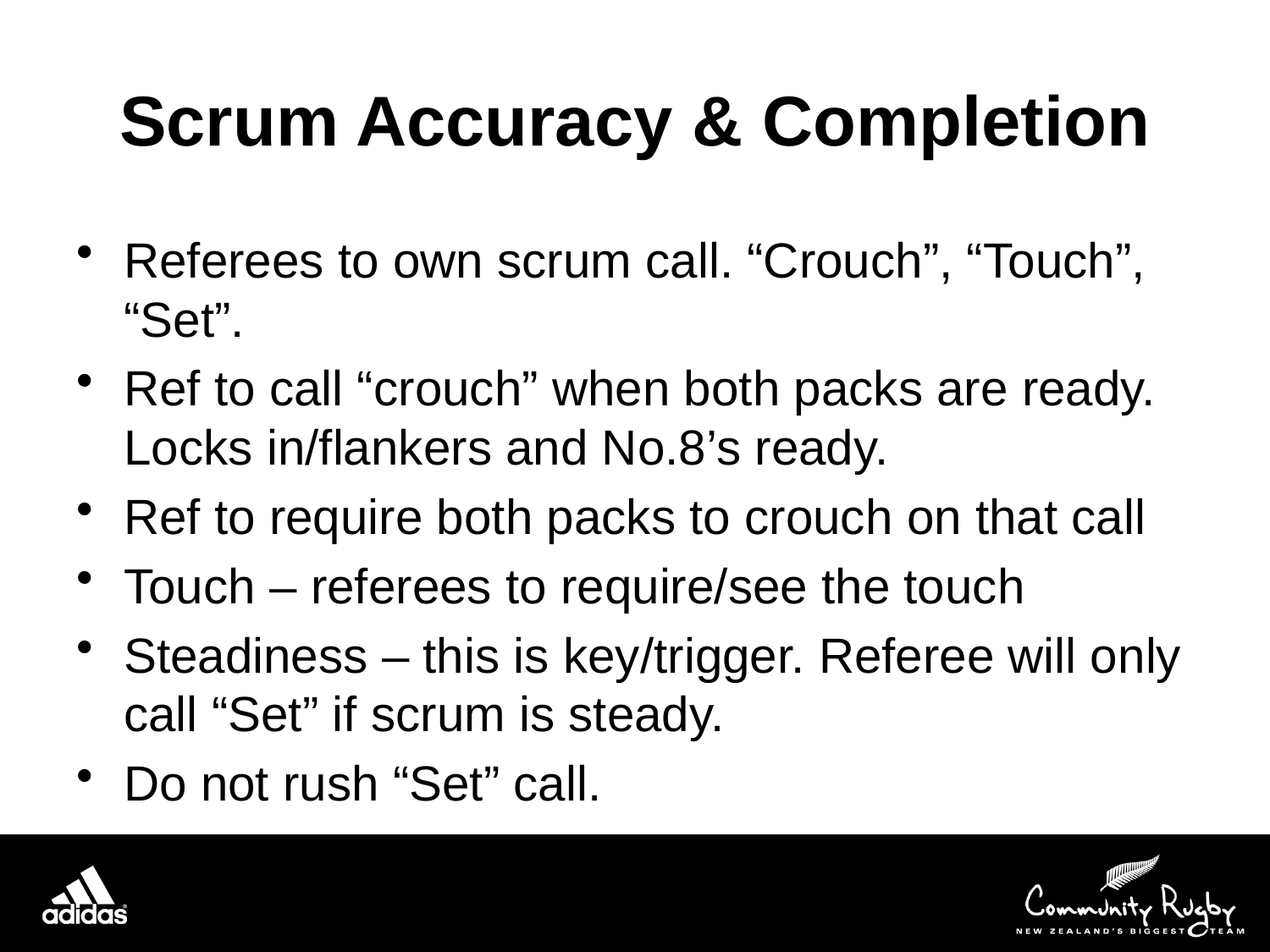

# Scrum Accuracy & Completion
Referees to own scrum call. “Crouch”, “Touch”, “Set”.
Ref to call “crouch” when both packs are ready. Locks in/flankers and No.8’s ready.
Ref to require both packs to crouch on that call
Touch – referees to require/see the touch
Steadiness – this is key/trigger. Referee will only call “Set” if scrum is steady.
Do not rush “Set” call.